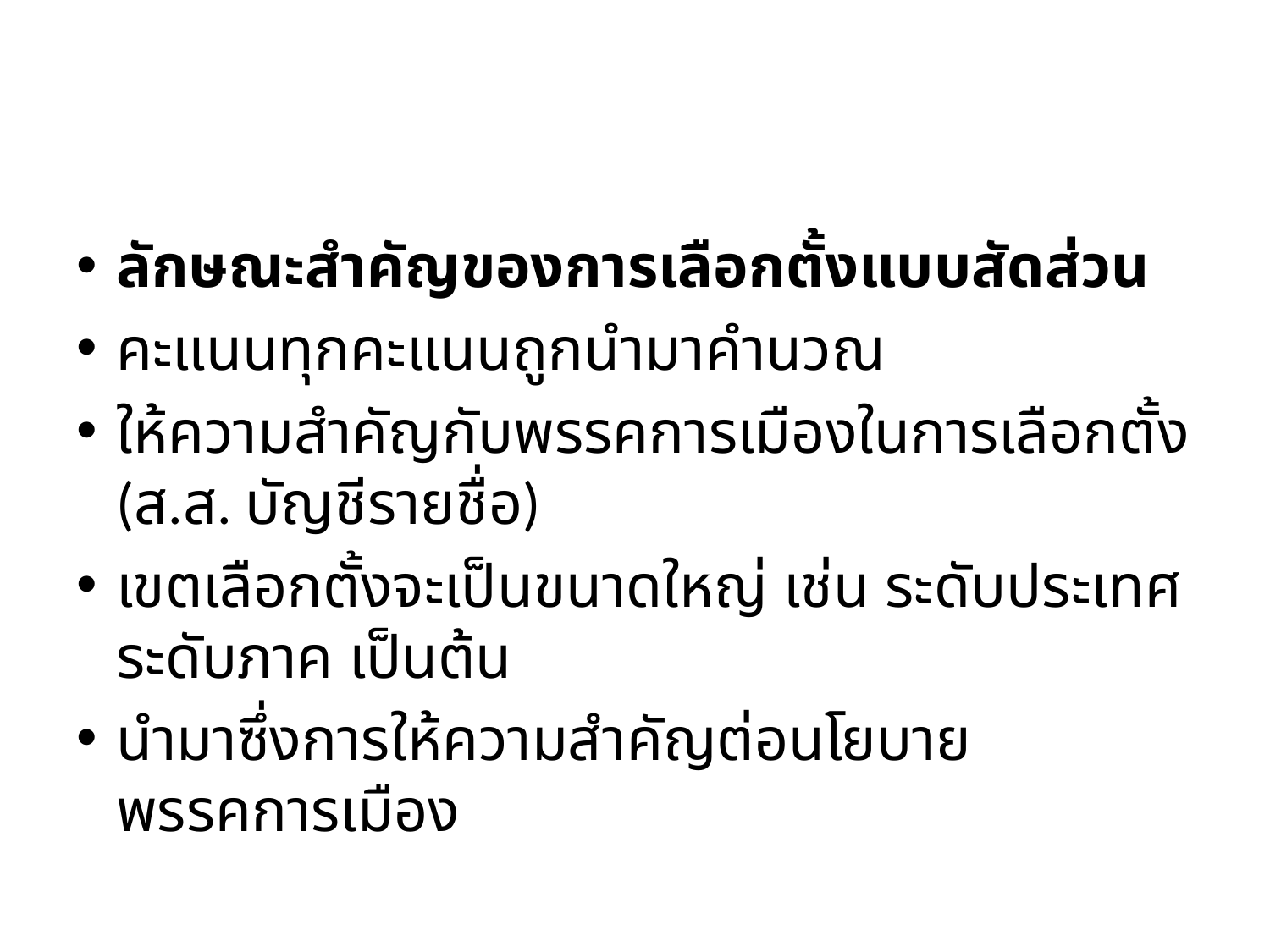

#
ลักษณะสำคัญของการเลือกตั้งแบบสัดส่วน
คะแนนทุกคะแนนถูกนำมาคำนวณ
ให้ความสำคัญกับพรรคการเมืองในการเลือกตั้ง (ส.ส. บัญชีรายชื่อ)
เขตเลือกตั้งจะเป็นขนาดใหญ่ เช่น ระดับประเทศ ระดับภาค เป็นต้น
นำมาซึ่งการให้ความสำคัญต่อนโยบายพรรคการเมือง